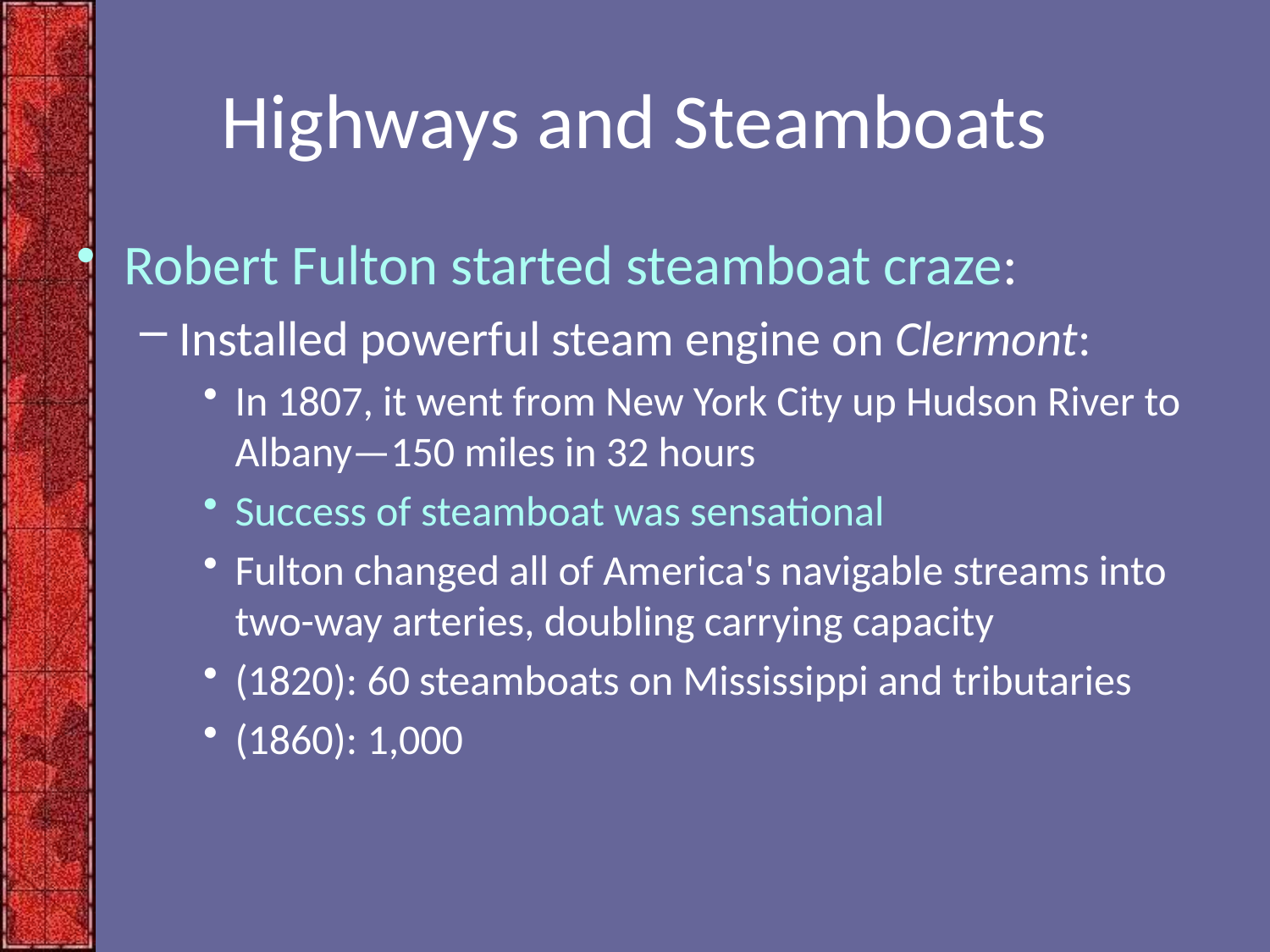

# Highways and Steamboats
Robert Fulton started steamboat craze:
Installed powerful steam engine on Clermont:
In 1807, it went from New York City up Hudson River to Albany—150 miles in 32 hours
Success of steamboat was sensational
Fulton changed all of America's navigable streams into two-way arteries, doubling carrying capacity
(1820): 60 steamboats on Mississippi and tributaries
(1860): 1,000